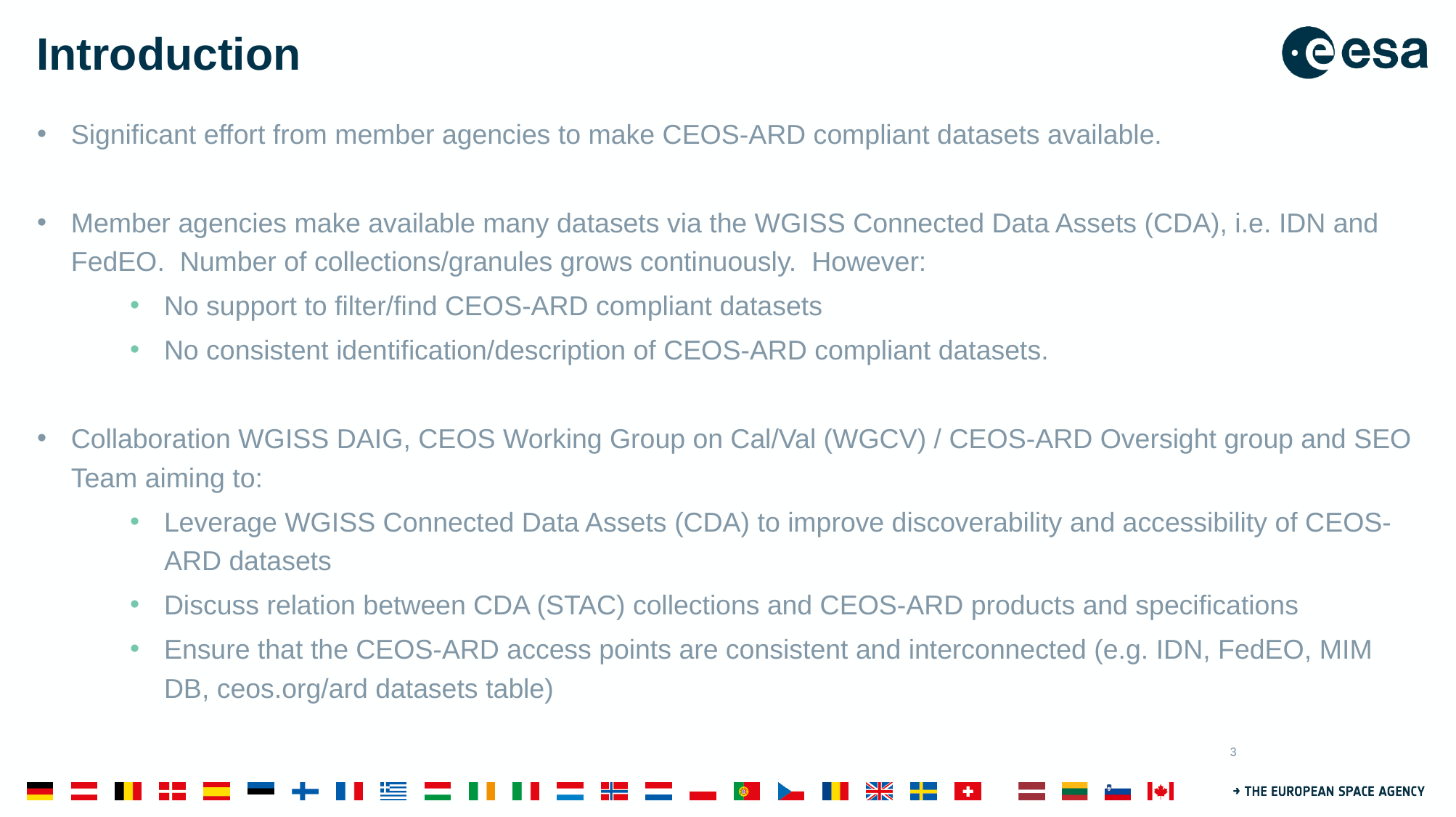

# Introduction
Significant effort from member agencies to make CEOS-ARD compliant datasets available.

Member agencies make available many datasets via the WGISS Connected Data Assets (CDA), i.e. IDN and FedEO.  Number of collections/granules grows continuously.  However:
No support to filter/find CEOS-ARD compliant datasets
No consistent identification/description of CEOS-ARD compliant datasets.

Collaboration WGISS DAIG, CEOS Working Group on Cal/Val (WGCV) / CEOS-ARD Oversight group and SEO Team aiming to:
Leverage WGISS Connected Data Assets (CDA) to improve discoverability and accessibility of CEOS-ARD datasets
Discuss relation between CDA (STAC) collections and CEOS-ARD products and specifications
Ensure that the CEOS-ARD access points are consistent and interconnected (e.g. IDN, FedEO, MIM DB, ceos.org/ard datasets table)